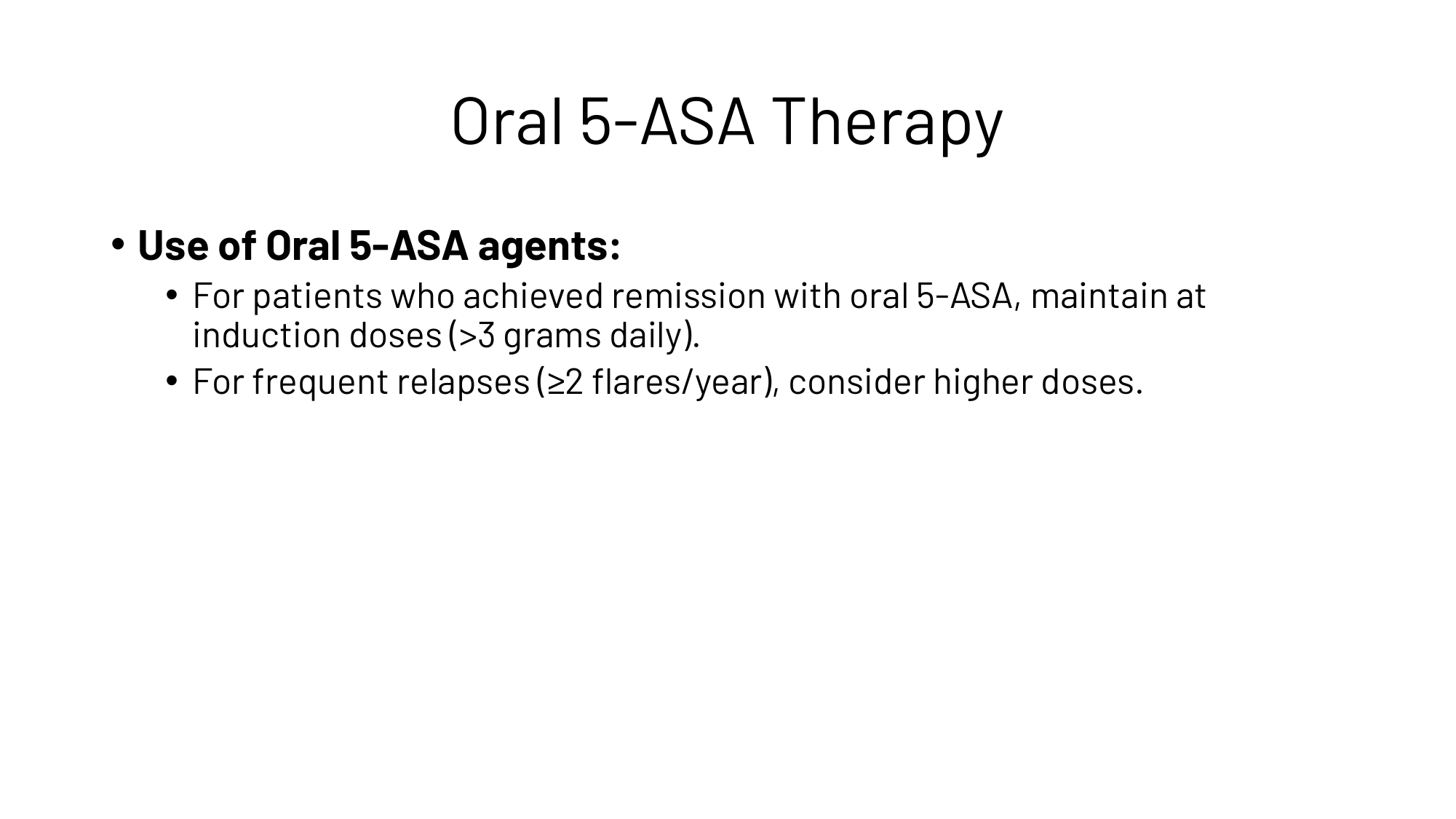

# Oral 5-ASA Therapy
Use of Oral 5-ASA agents:
For patients who achieved remission with oral 5-ASA, maintain at induction doses (>3 grams daily).
For frequent relapses (≥2 flares/year), consider higher doses.